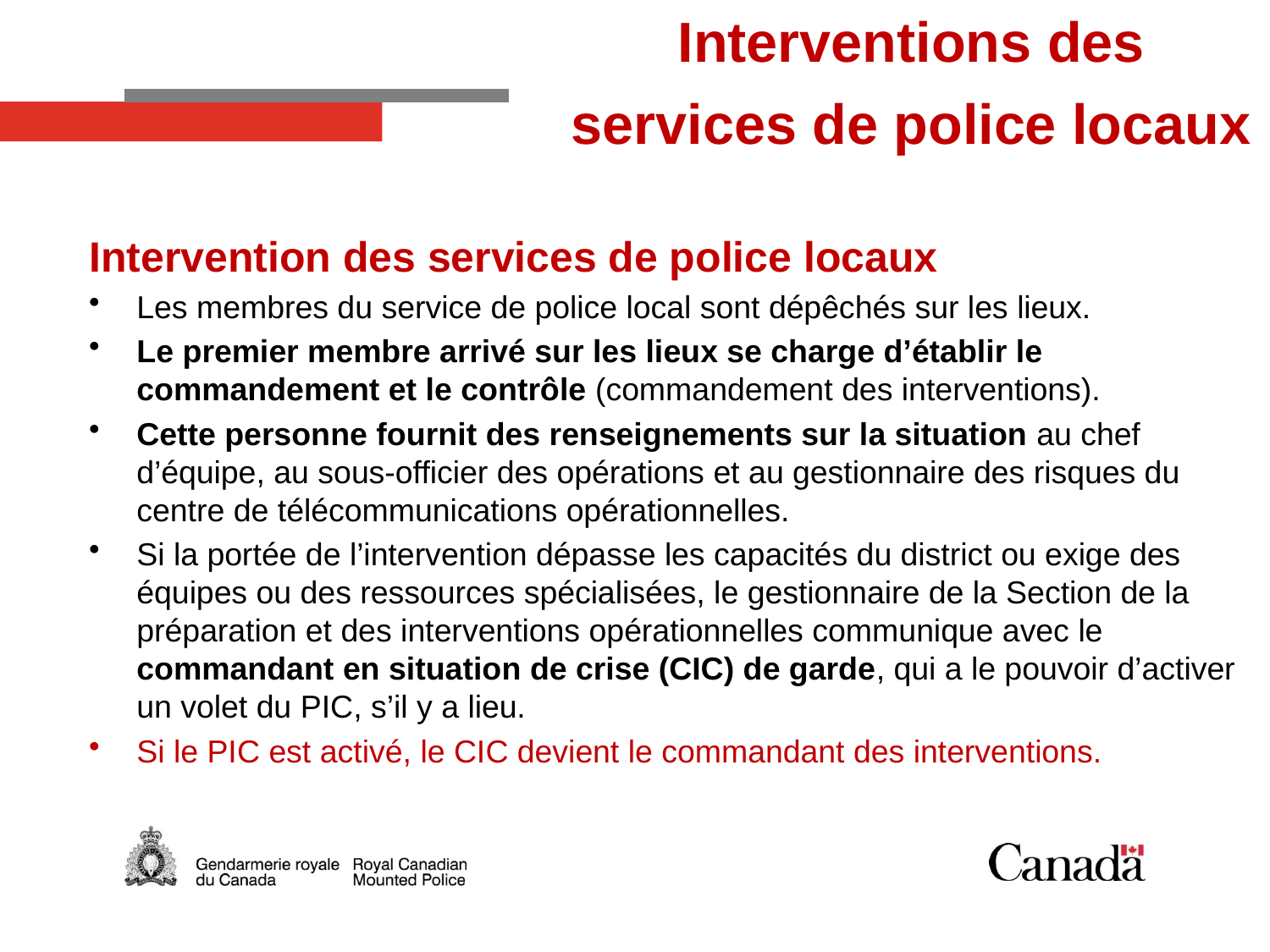

# Interventions des services de police locaux
Intervention des services de police locaux
Les membres du service de police local sont dépêchés sur les lieux.
Le premier membre arrivé sur les lieux se charge d’établir le commandement et le contrôle (commandement des interventions).
Cette personne fournit des renseignements sur la situation au chef d’équipe, au sous-officier des opérations et au gestionnaire des risques du centre de télécommunications opérationnelles.
Si la portée de l’intervention dépasse les capacités du district ou exige des équipes ou des ressources spécialisées, le gestionnaire de la Section de la préparation et des interventions opérationnelles communique avec le commandant en situation de crise (CIC) de garde, qui a le pouvoir d’activer un volet du PIC, s’il y a lieu.
Si le PIC est activé, le CIC devient le commandant des interventions.